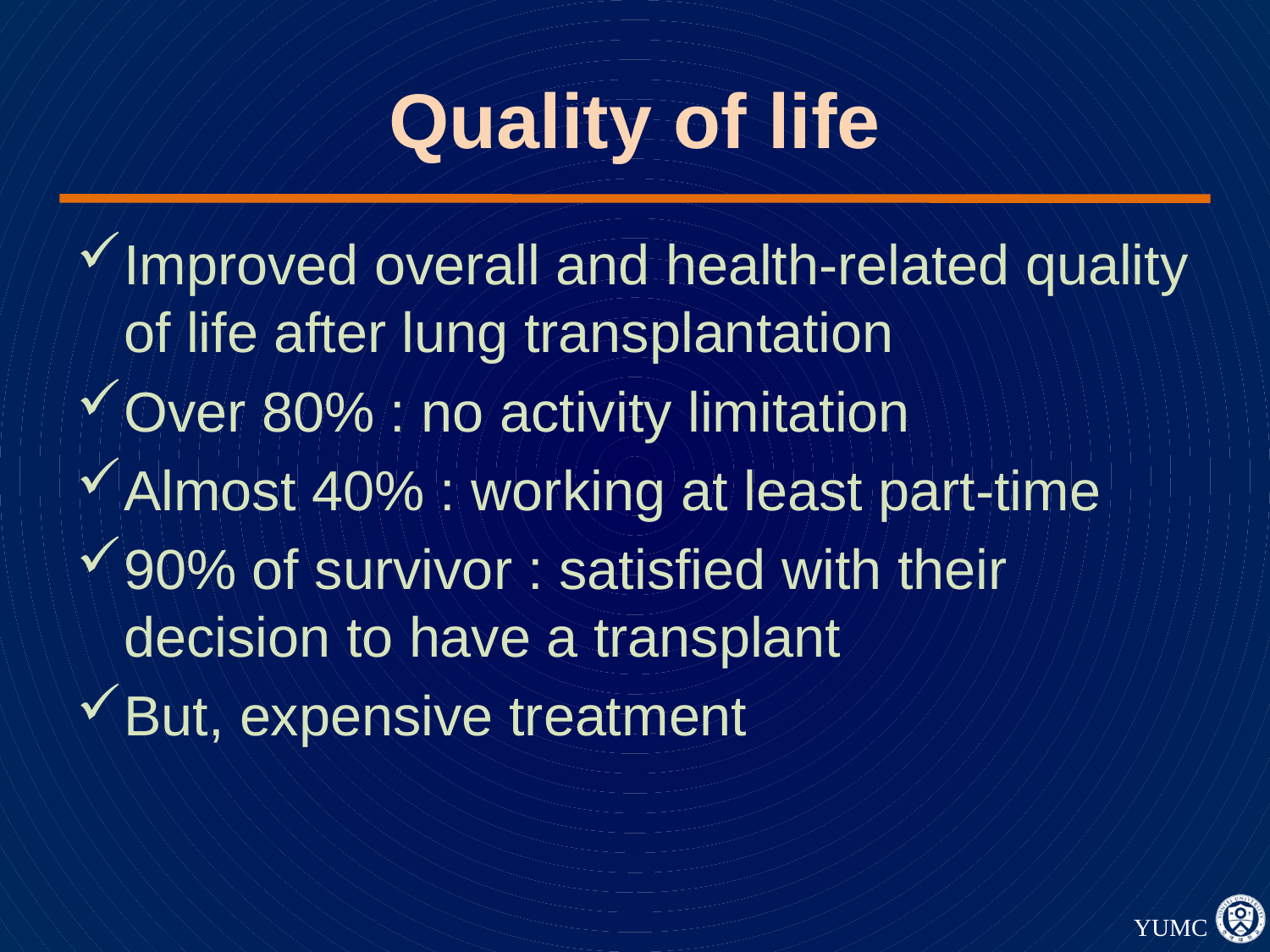

# Quality of life
Improved overall and health-related quality of life after lung transplantation
Over 80% : no activity limitation
Almost 40% : working at least part-time
90% of survivor : satisfied with their decision to have a transplant
But, expensive treatment